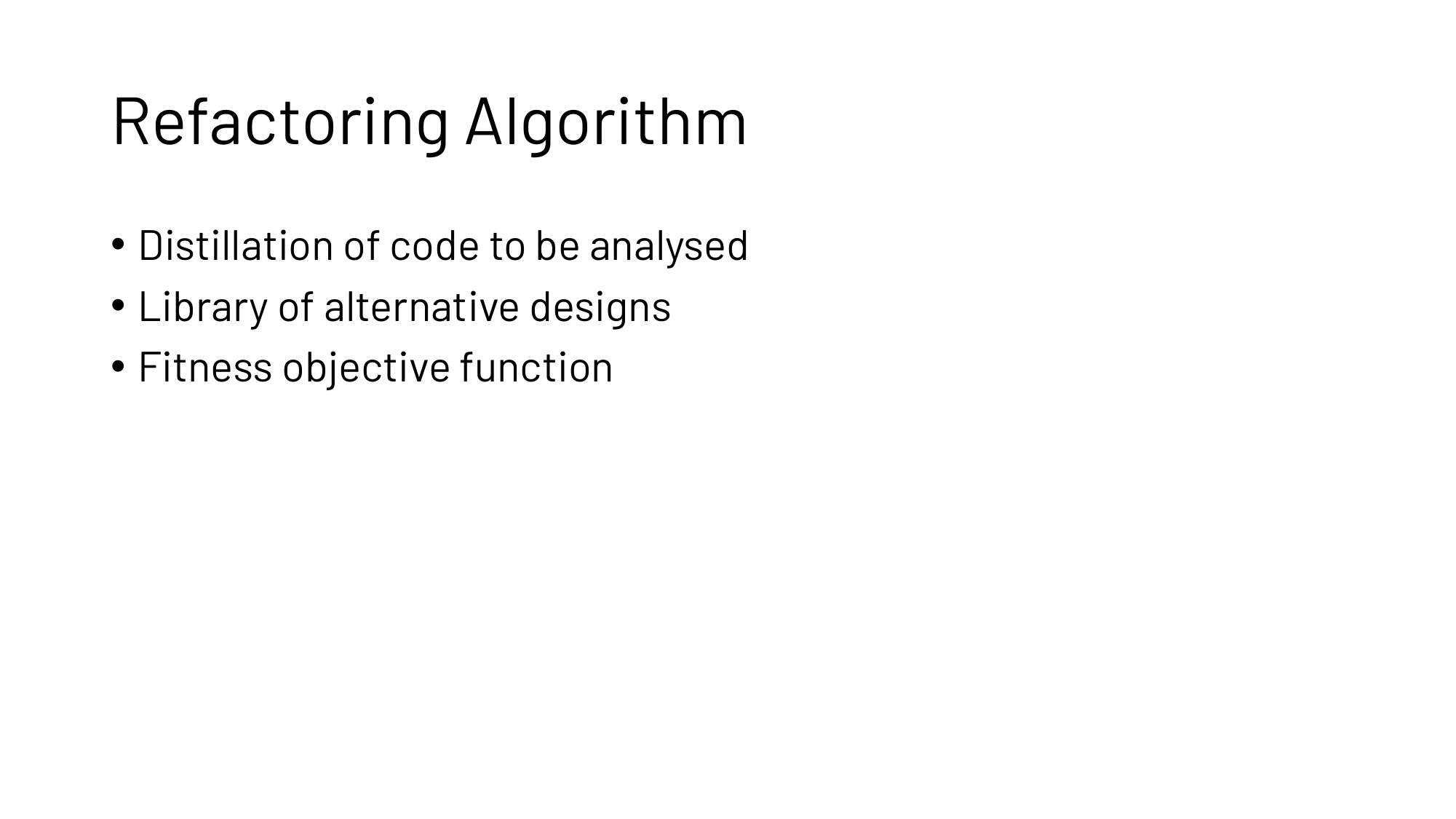

# Refactoring Algorithm
Distillation of code to be analysed
Library of alternative designs
Fitness objective function